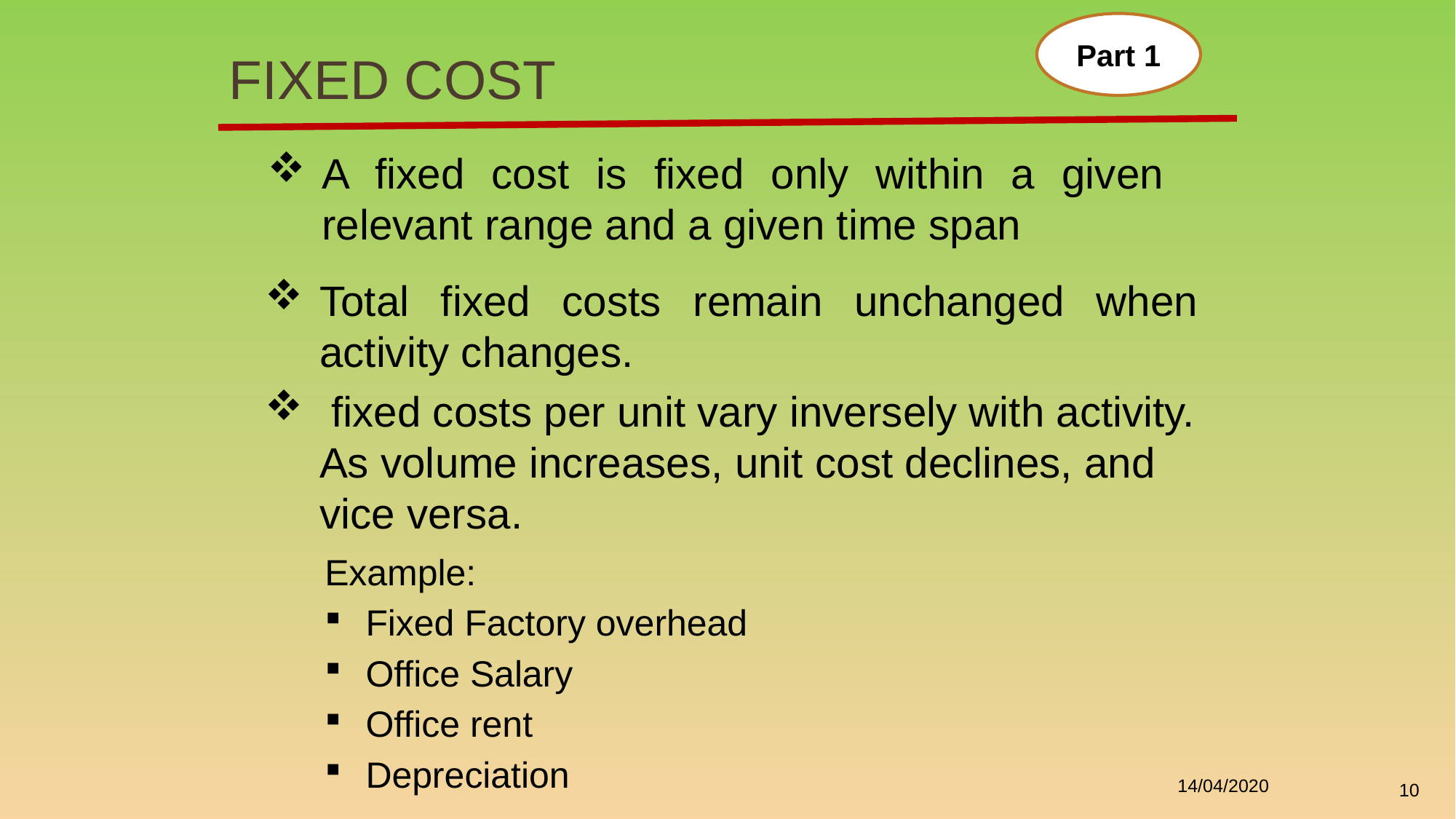

Part 1
# Fixed Cost
A fixed cost is fixed only within a given relevant range and a given time span
Total fixed costs remain unchanged when activity changes.
 ﬁxed costs per unit vary inversely with activity. As volume increases, unit cost declines, and vice versa.
Example:
Fixed Factory overhead
Office Salary
Office rent
Depreciation
14/04/2020
10